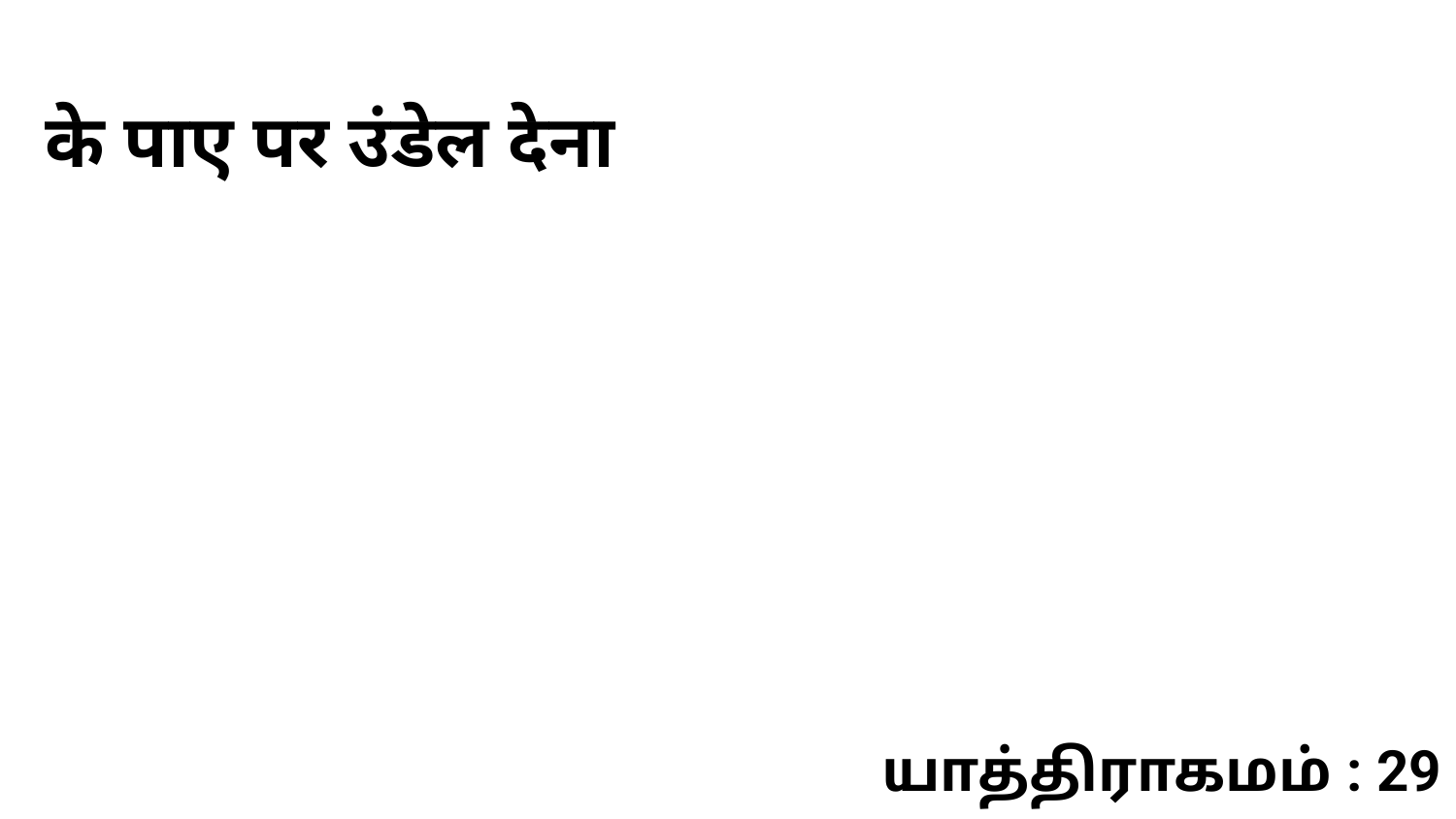

के पाए पर उंडेल देना
யாத்திராகமம் : 29